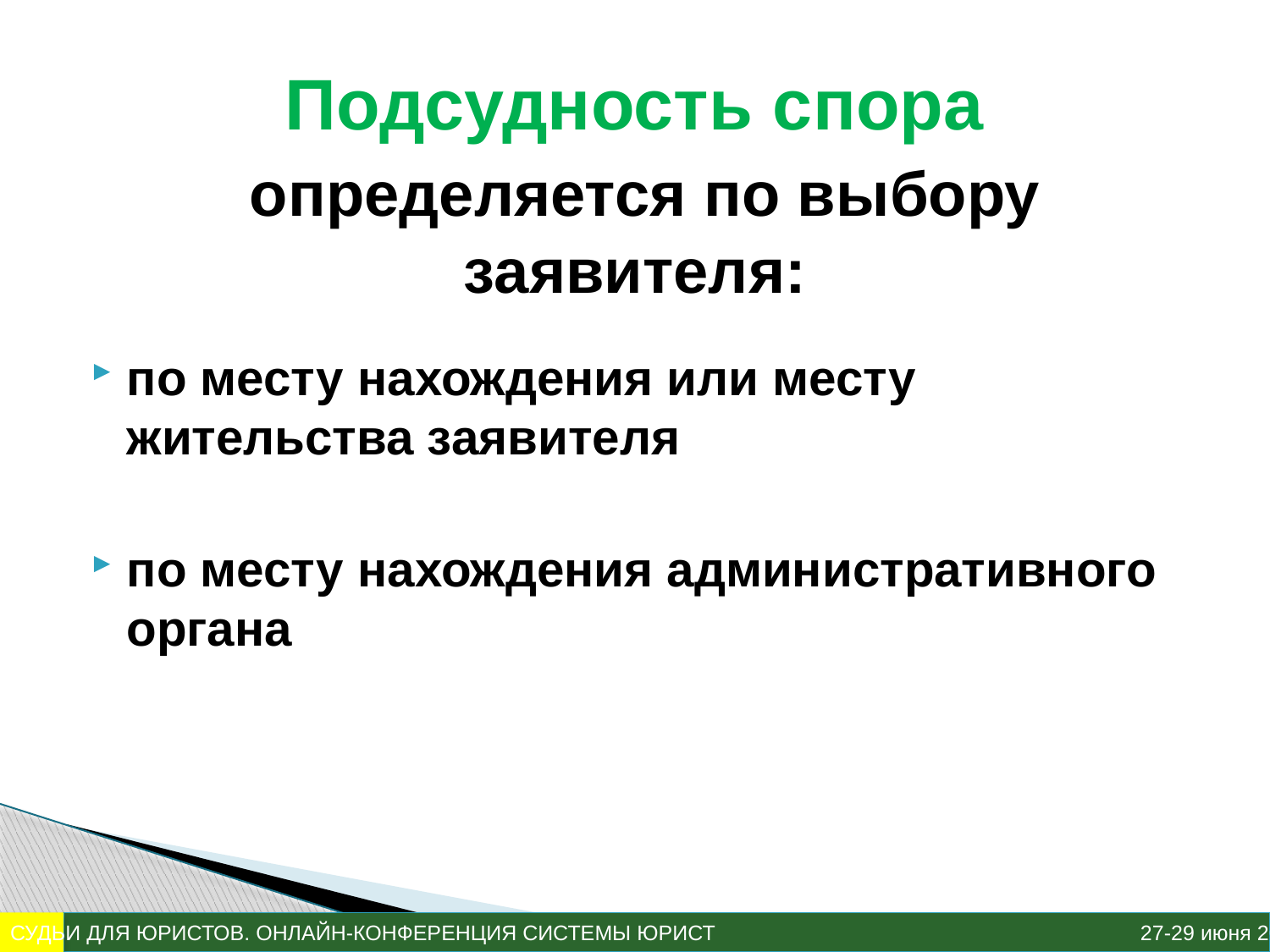

# Подсудность спора определяется по выбору заявителя:
по месту нахождения или месту жительства заявителя

по месту нахождения административного органа